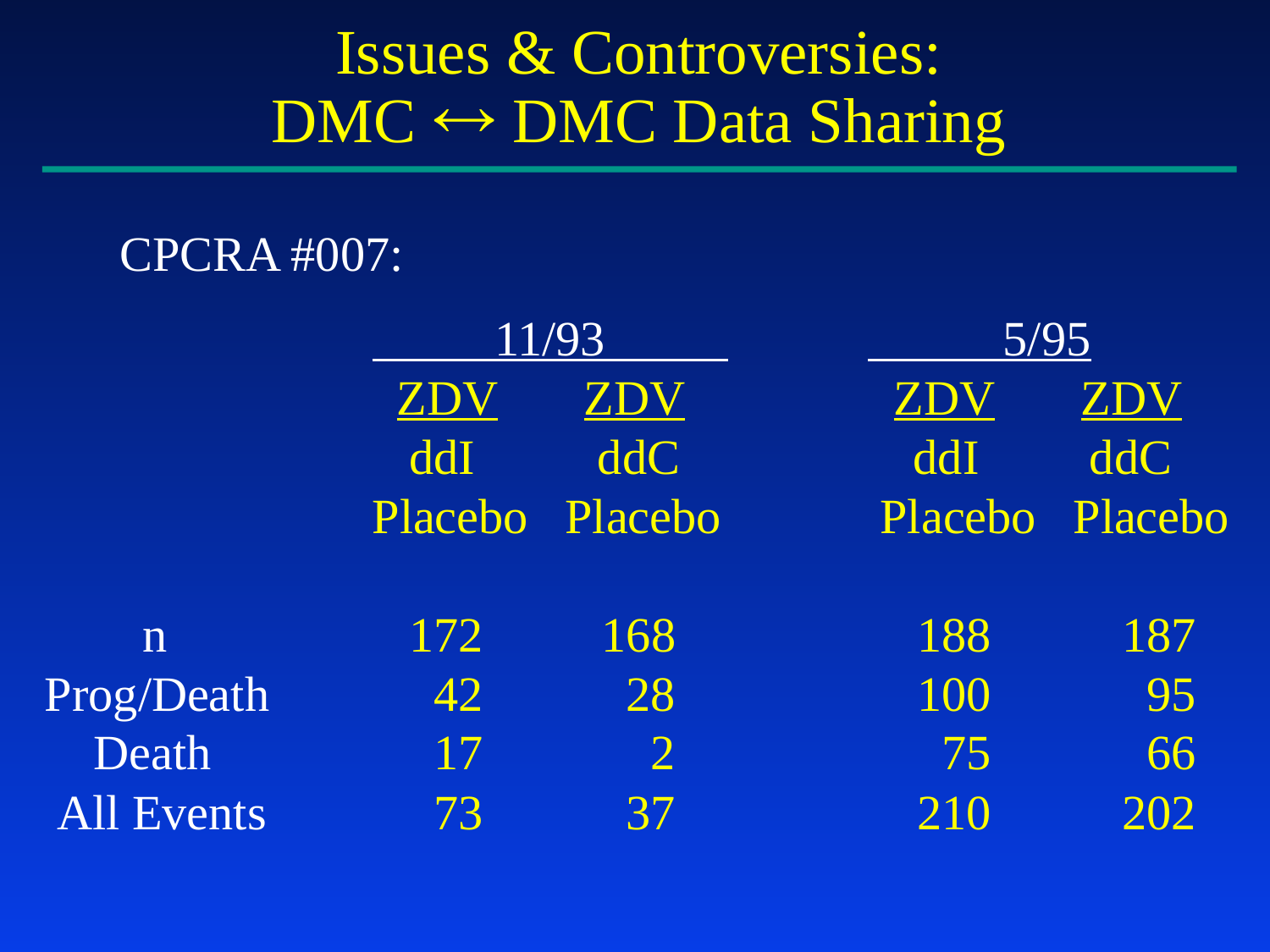

Issues & Controversies:
DMC ↔ DMC Data Sharing

CPCRA #007:
		                11/93          	                5/95
		        ZDV       ZDV                 ZDV       ZDV
		         ddI          ddC                   ddI         ddC
		      Placebo   Placebo	      Placebo   Placebo

        n		         172	    168		         188	     187
Prog/Death	           42	      28		         100	       95
    Death	           17	        2		           75	       66
 All Events	           73	      37		         210	     202